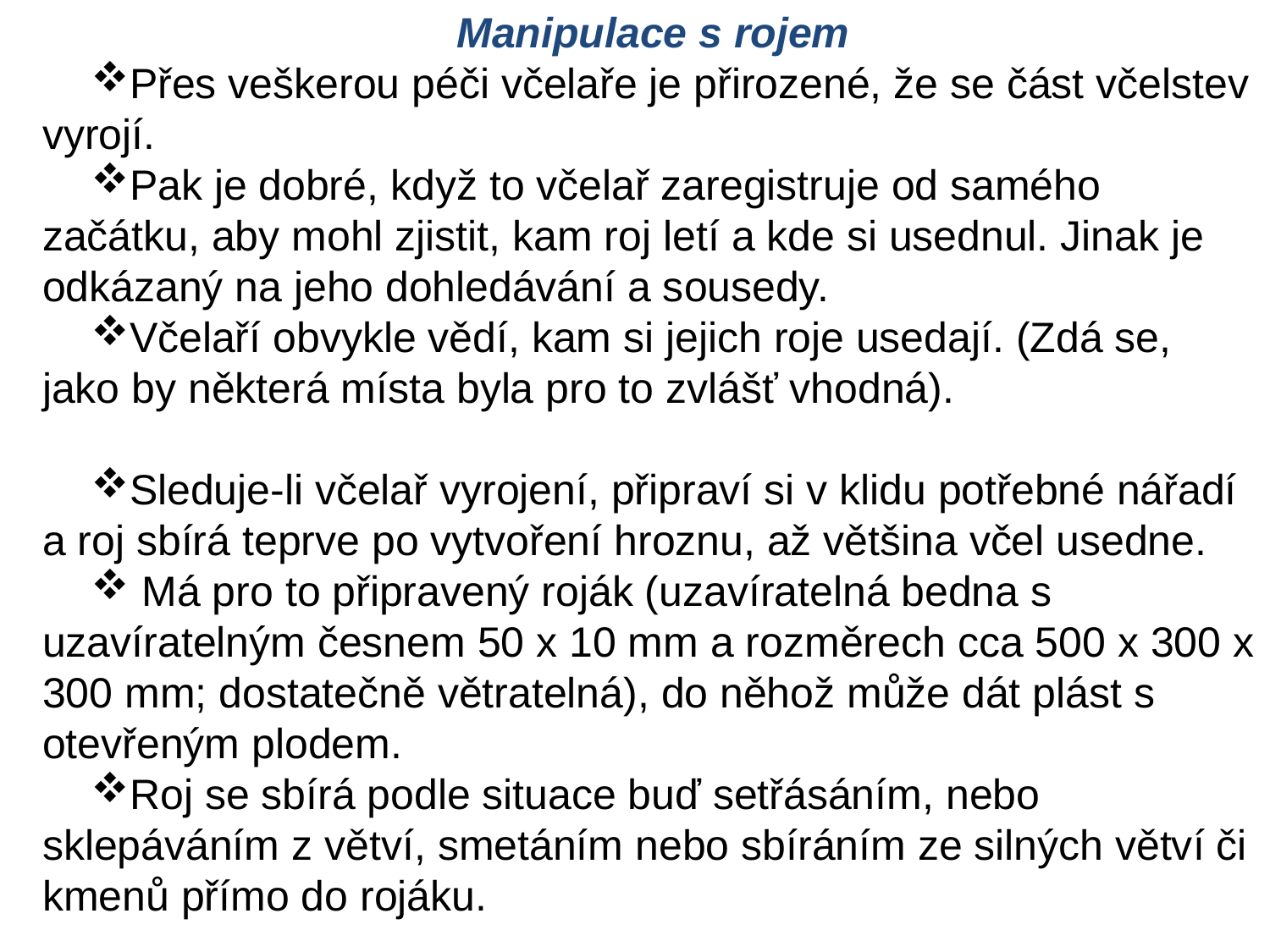

Manipulace s rojem
Přes veškerou péči včelaře je přirozené, že se část včelstev vyrojí.
Pak je dobré, když to včelař zaregistruje od samého začátku, aby mohl zjistit, kam roj letí a kde si usednul. Jinak je odkázaný na jeho dohledávání a sousedy.
Včelaří obvykle vědí, kam si jejich roje usedají. (Zdá se, jako by některá místa byla pro to zvlášť vhodná).

Sleduje-li včelař vyrojení, připraví si v klidu potřebné nářadí a roj sbírá teprve po vytvoření hroznu, až většina včel usedne.
 Má pro to připravený roják (uzavíratelná bedna s uzavíratelným česnem 50 x 10 mm a rozměrech cca 500 x 300 x 300 mm; dostatečně větratelná), do něhož může dát plást s otevřeným plodem.
Roj se sbírá podle situace buď setřásáním, nebo sklepáváním z větví, smetáním nebo sbíráním ze silných větví či kmenů přímo do rojáku.